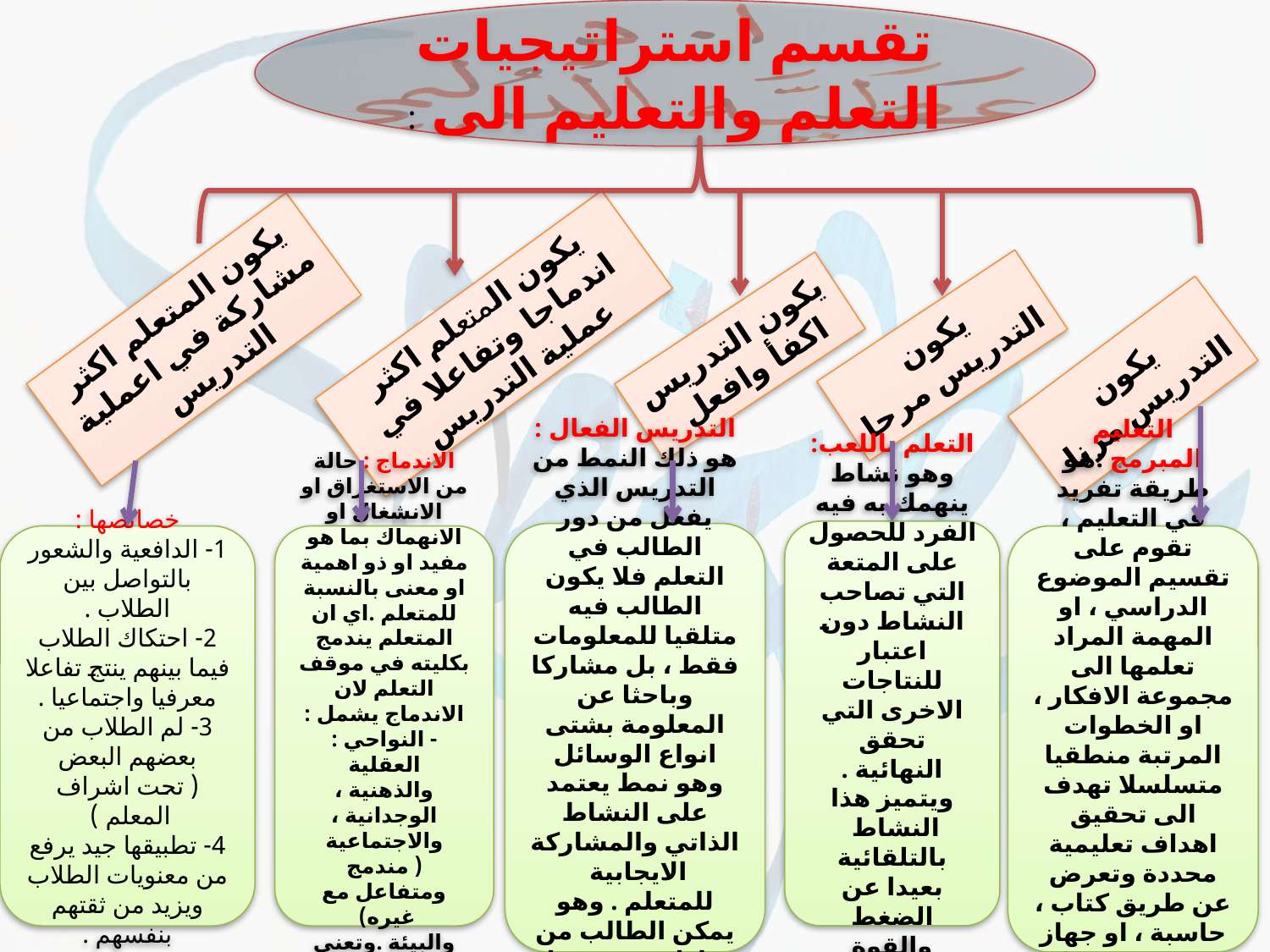

تقسم استراتيجيات التعلم والتعليم الى :

يكون المتعلم اكثر مشاركة في اعملية التدريس
يكون المتعلم اكثر اندماجا وتفاعلا في عملية التدريس
يكون التدريس مرحا
يكون التدريس اكفأ وافعل
يكون التدريس مرنا
التعلم باللعب: وهو نشاط ينهمك به فيه الفرد للحصول على المتعة التي تصاحب النشاط دون اعتبار للنتاجات الاخرى التي تحقق النهائية . ويتميز هذا النشاط  بالتلقائية بعيدا عن الضغط والقوة والاكراه الخارجي
التدريس الفعال : هو ذلك النمط من التدريس الذي يفعل من دور الطالب في التعلم فلا يكون الطالب فيه متلقيا للمعلومات فقط ، بل مشاركا وباحثا عن المعلومة بشتى انواع الوسائل وهو نمط يعتمد على النشاط الذاتي والمشاركة الايجابية  للمتعلم . وهو يمكن الطالب من مهارات مهنية ، او معارف ، او اتجاهات ، بمتعة وسرور
خصائصها :
1- الدافعية والشعور بالتواصل بين الطلاب .
2- احتكاك الطلاب فيما بينهم ينتج تفاعلا معرفيا واجتماعيا .
3- لم الطلاب من بعضهم البعض ( تحت اشراف المعلم )
4- تطبيقها جيد يرفع من معنويات الطلاب ويزيد من ثقتهم بنفسهم .
الاندماج : حالة من الاستغراق او الانشغال او الانهماك بما هو مفيد او ذو اهمية او معنى بالنسبة للمتعلم .اي ان المتعلم يندمج بكليته في موقف التعلم لان الاندماج يشمل : - النواحي : العقلية والذهنية ، الوجدانية ، والاجتماعية ( مندمج ومتفاعل مع غيره)  والبيئة .وتعني كلمة اندماج أضافة .
التعليم المبرمج :هو طريقة تفريد في التعليم ، تقوم على تقسيم الموضوع الدراسي ، او المهمة المراد تعلمها الى مجموعة الافكار ، او الخطوات المرتبة منطقيا متسلسلا تهدف الى تحقيق اهداف تعليمية محددة وتعرض عن طريق كتاب ، حاسبة ، او جهاز معين ، وينتقل الطالب من خطوه الى خطوه تدريجيا